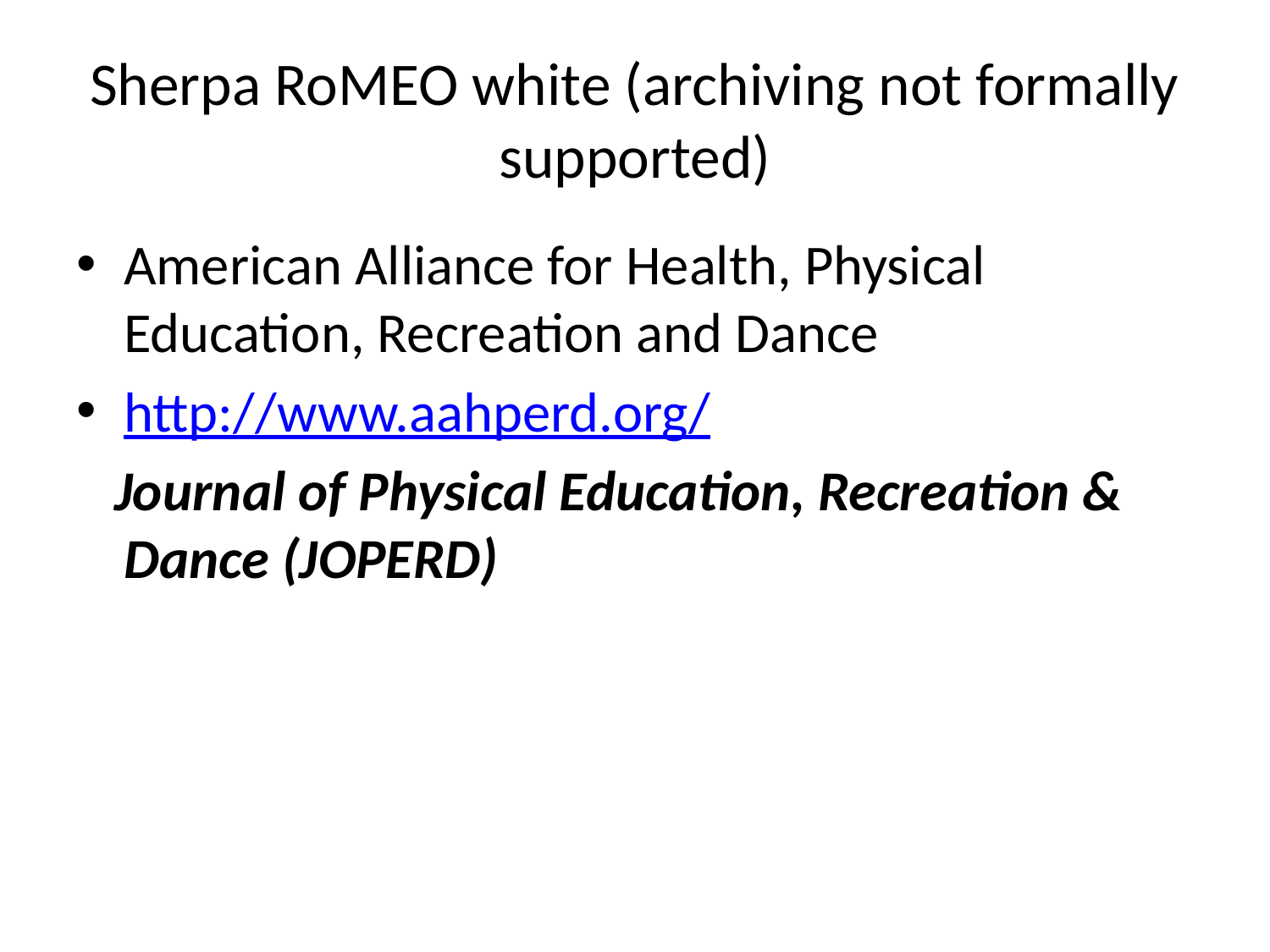

# Sherpa RoMEO white (archiving not formally supported)
American Alliance for Health, Physical Education, Recreation and Dance
http://www.aahperd.org/
   Journal of Physical Education, Recreation & Dance (JOPERD)